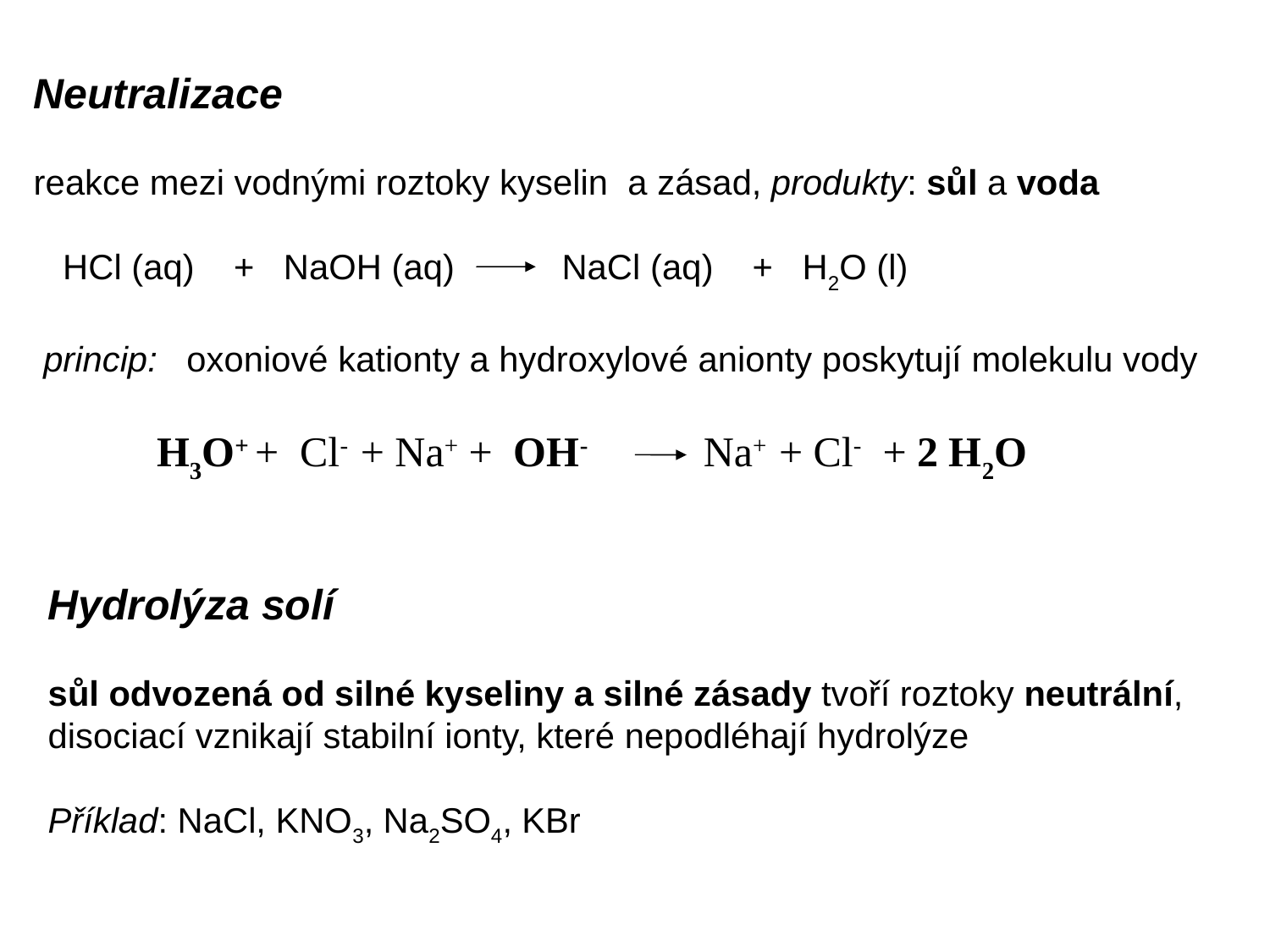

Neutralizace

reakce mezi vodnými roztoky kyselin  a zásad, produkty: sůl a voda

   HCl (aq)    +   NaOH (aq)           NaCl (aq)    +   H2O (l)

 princip:   oxoniové kationty a hydroxylové anionty poskytují molekulu vody

	H3O+ +  Cl-  + Na+ +  OH-             Na+  + Cl-  + 2 H2O

Hydrolýza solí
sůl odvozená od silné kyseliny a silné zásady tvoří roztoky neutrální, disociací vznikají stabilní ionty, které nepodléhají hydrolýze

Příklad: NaCl, KNO3, Na2SO4, KBr